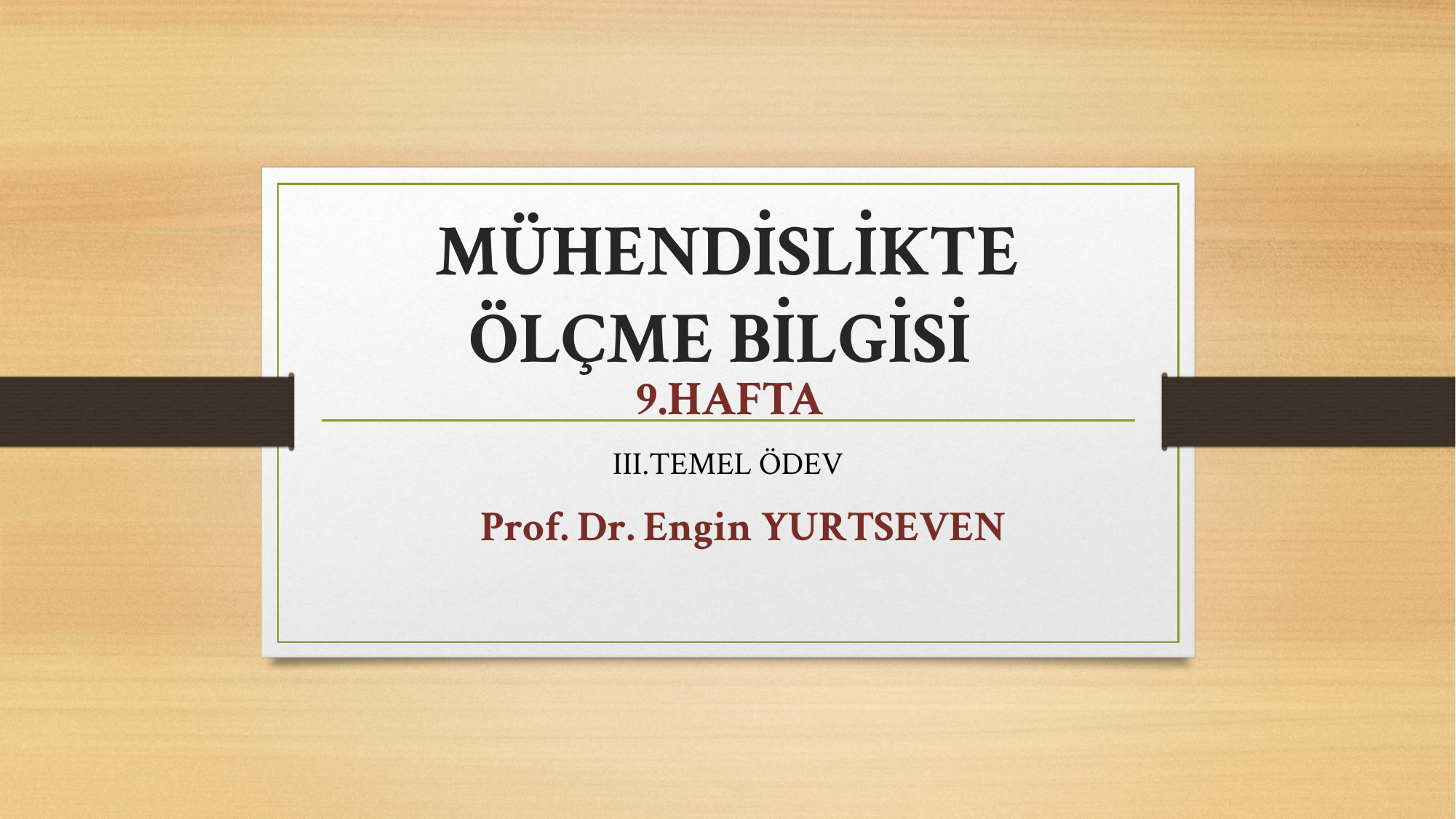

# MÜHENDİSLİKTE ÖLÇME BİLGİSİ
9.HAFTA
III.TEMEL ÖDEV
Prof. Dr. Engin YURTSEVEN